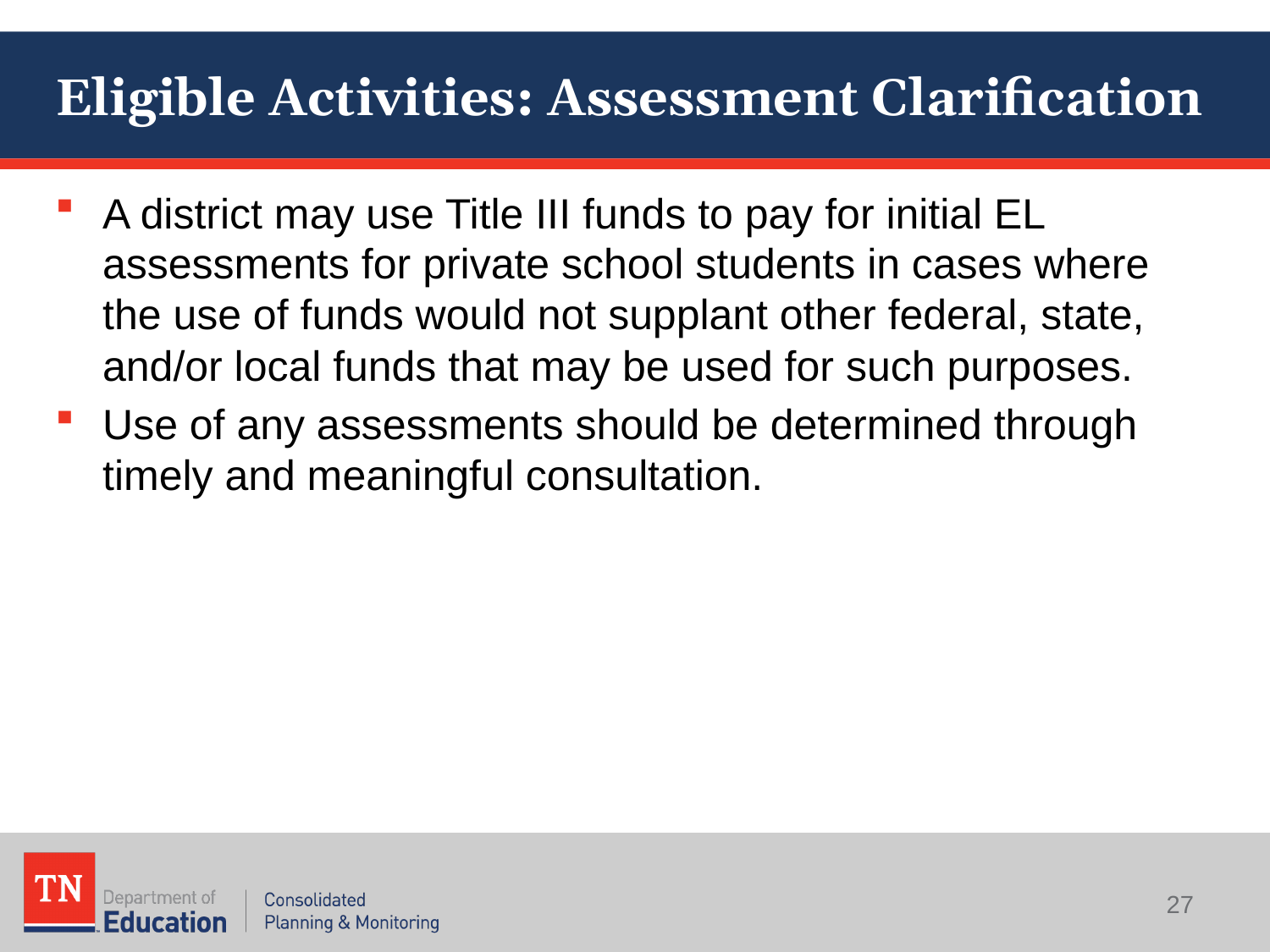

# Eligible Activities: Assessment Clarification
A district may use Title III funds to pay for initial EL assessments for private school students in cases where the use of funds would not supplant other federal, state, and/or local funds that may be used for such purposes.
Use of any assessments should be determined through timely and meaningful consultation.
27